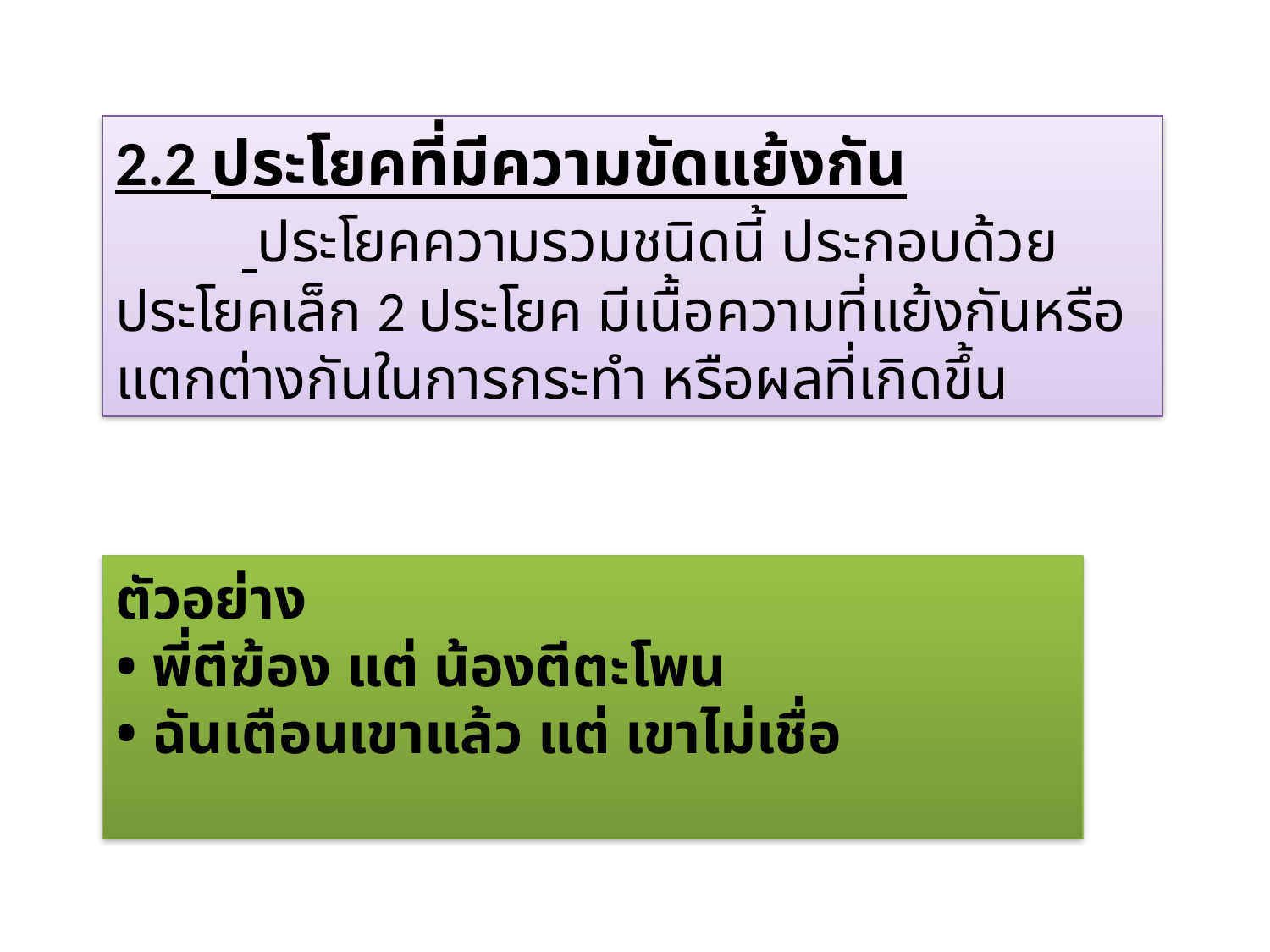

2.2 ประโยคที่มีความขัดแย้งกัน
	 ประโยคความรวมชนิดนี้ ประกอบด้วยประโยคเล็ก 2 ประโยค มีเนื้อความที่แย้งกันหรือแตกต่างกันในการกระทำ หรือผลที่เกิดขึ้น
ตัวอย่าง
• พี่ตีฆ้อง แต่ น้องตีตะโพน
• ฉันเตือนเขาแล้ว แต่ เขาไม่เชื่อ